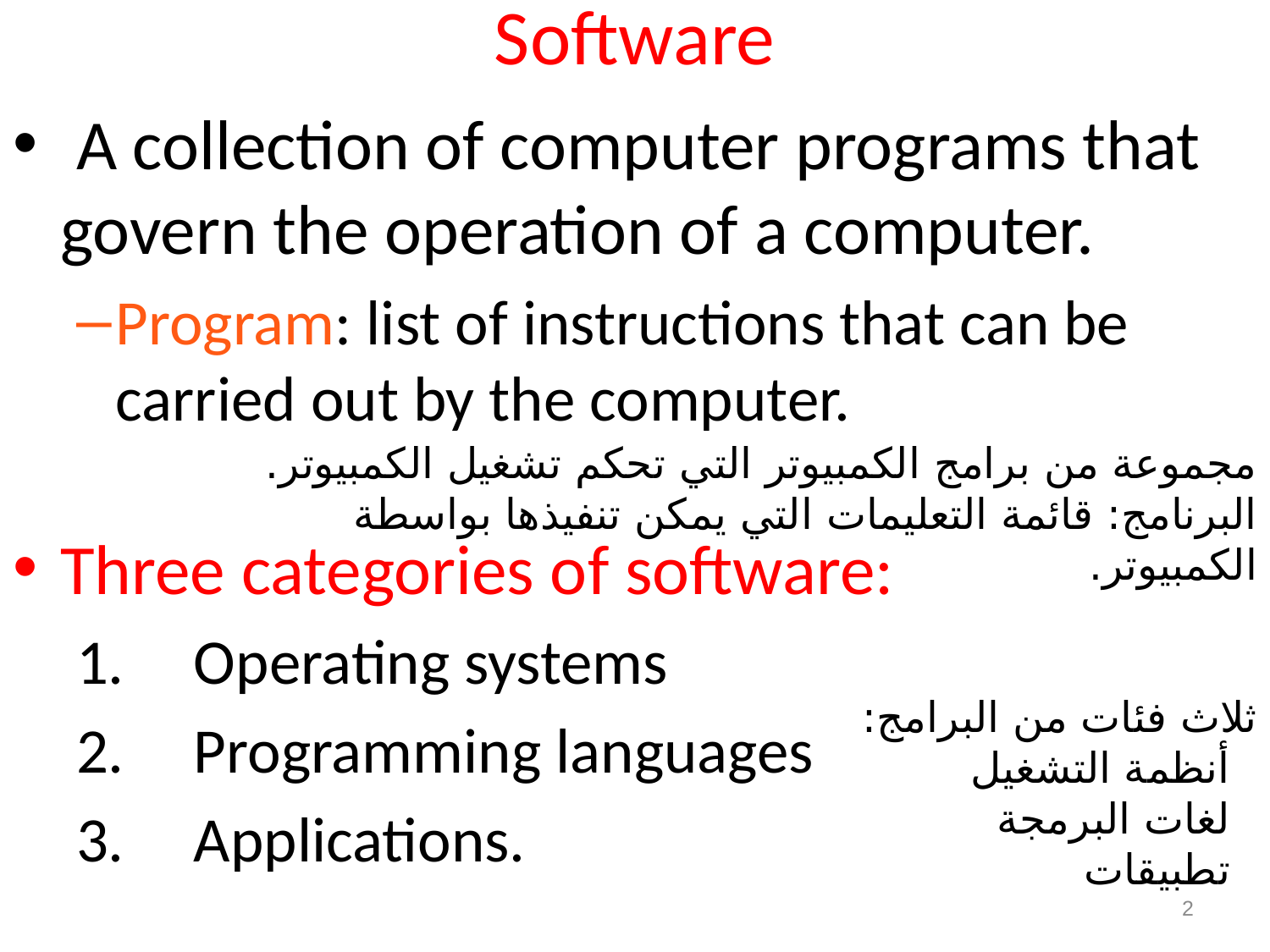

# Software
 A collection of computer programs that govern the operation of a computer.
Program: list of instructions that can be carried out by the computer.
Three categories of software:
 Operating systems
 Programming languages
 Applications.
مجموعة من برامج الكمبيوتر التي تحكم تشغيل الكمبيوتر.
البرنامج: قائمة التعليمات التي يمكن تنفيذها بواسطة الكمبيوتر.

ثلاث فئات من البرامج:
  أنظمة التشغيل
  لغات البرمجة
  تطبيقات
2